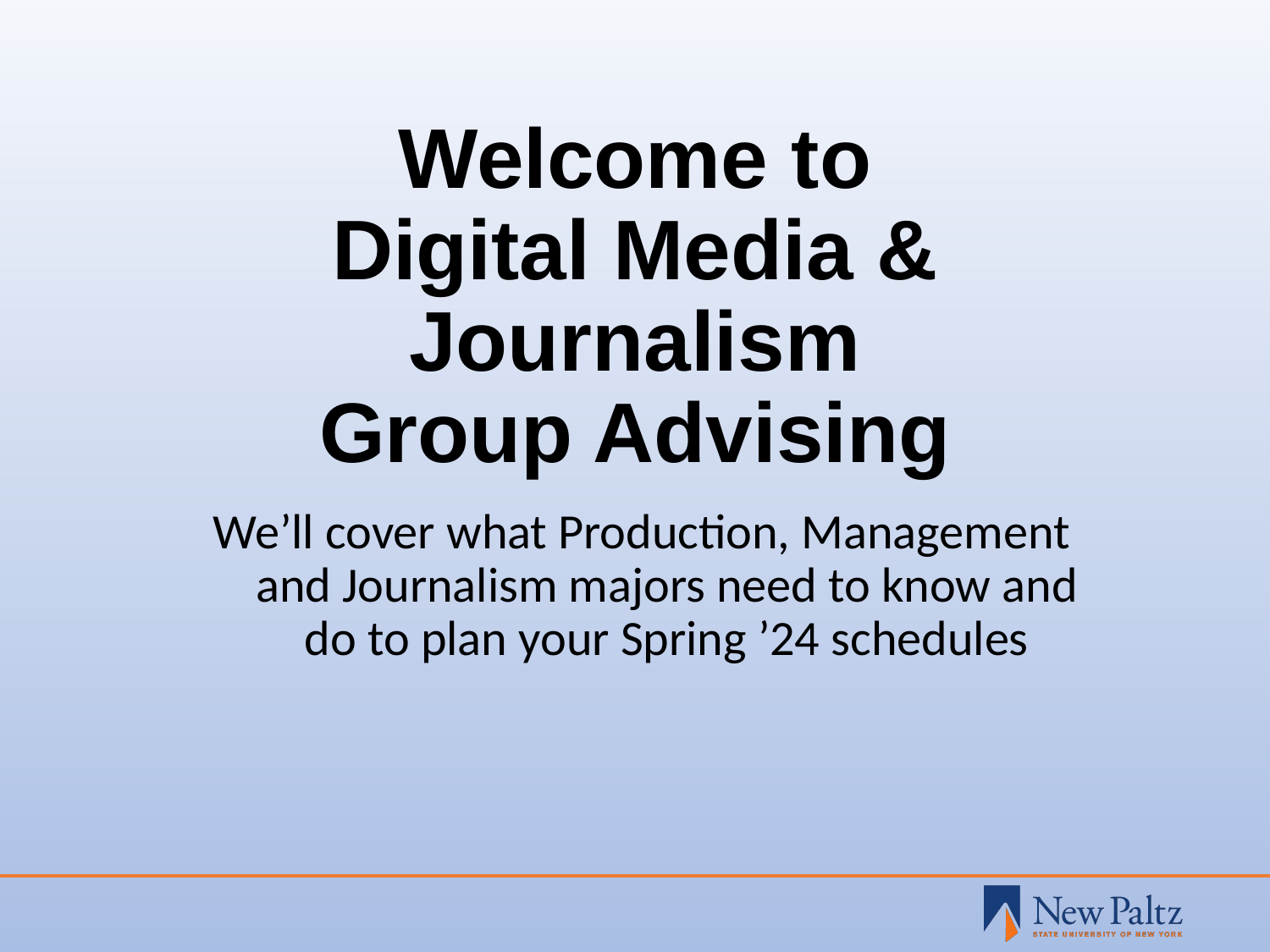

# Welcome to Digital Media & Journalism Group Advising
We’ll cover what Production, Management and Journalism majors need to know and do to plan your Spring ’24 schedules